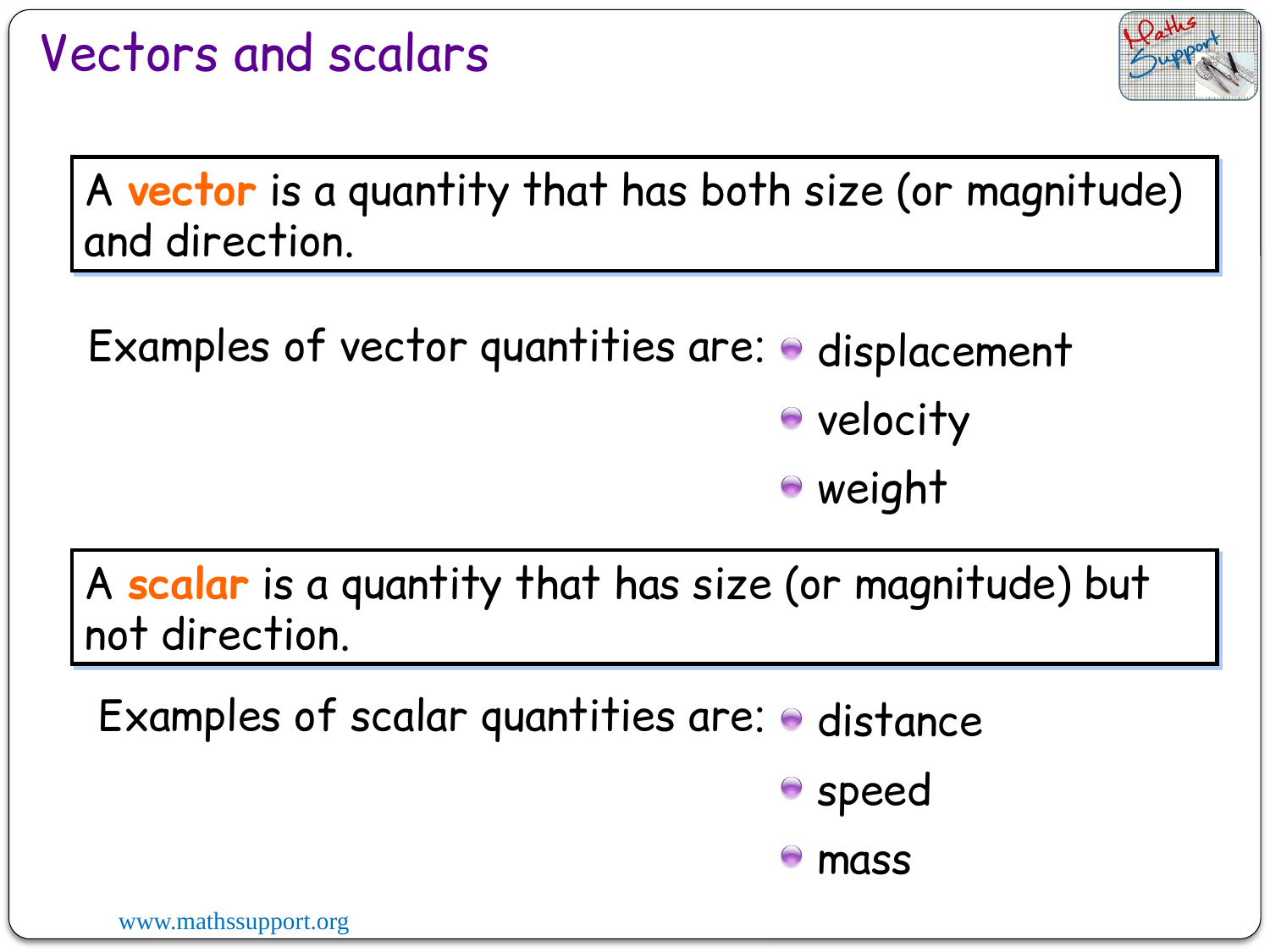

Vectors and scalars

A vector is a quantity that has both size (or magnitude) and direction.
Examples of vector quantities are:
displacement
velocity
weight
A scalar is a quantity that has size (or magnitude) but not direction.
Examples of scalar quantities are:
distance
speed
mass